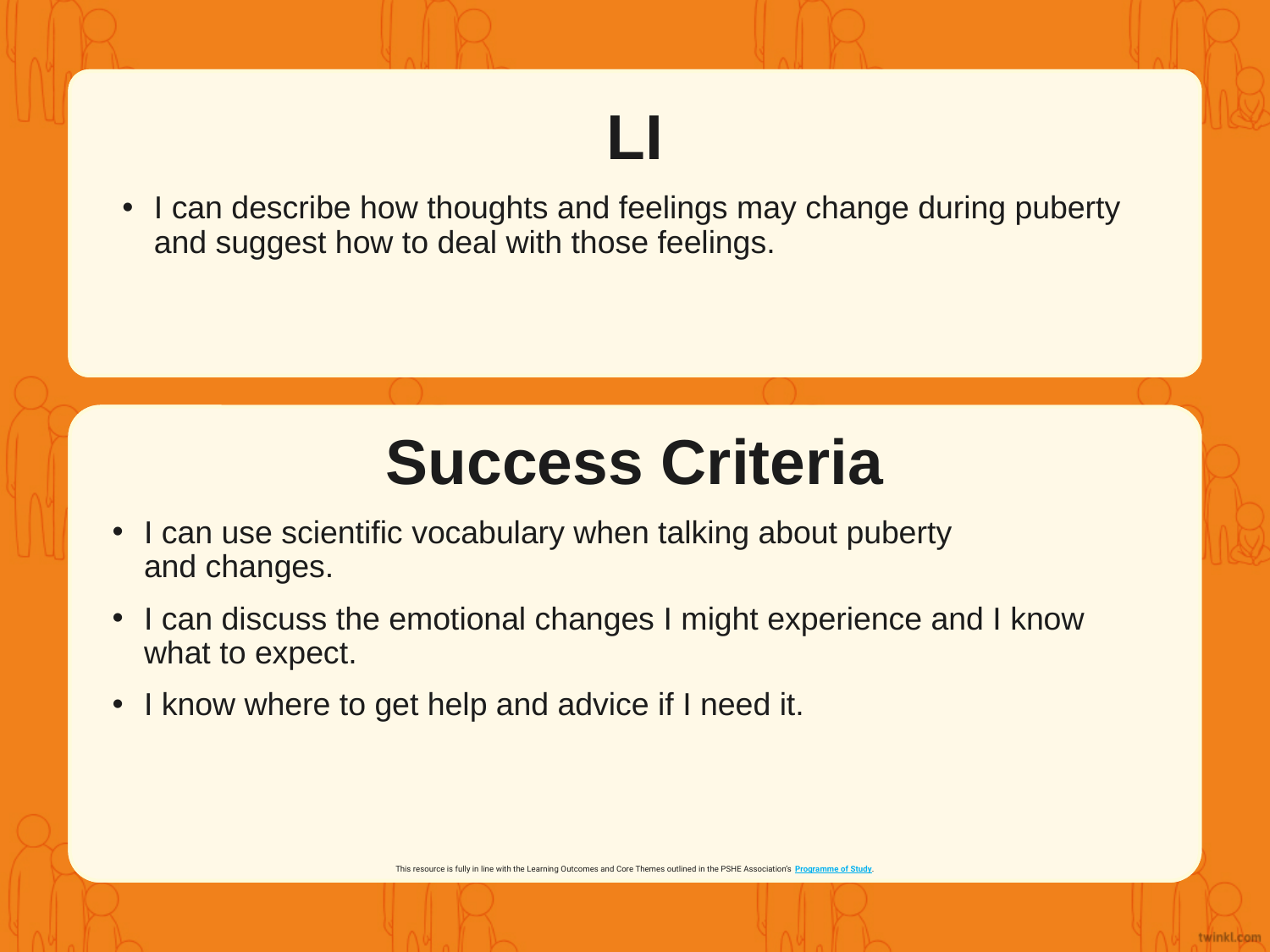

LI
I can describe how thoughts and feelings may change during puberty and suggest how to deal with those feelings.

Success Criteria
I can use scientific vocabulary when talking about puberty
and changes.
I can discuss the emotional changes I might experience and I know what to expect.
I know where to get help and advice if I need it.
This resource is fully in line with the Learning Outcomes and Core Themes outlined in the PSHE Association’s Programme of Study.